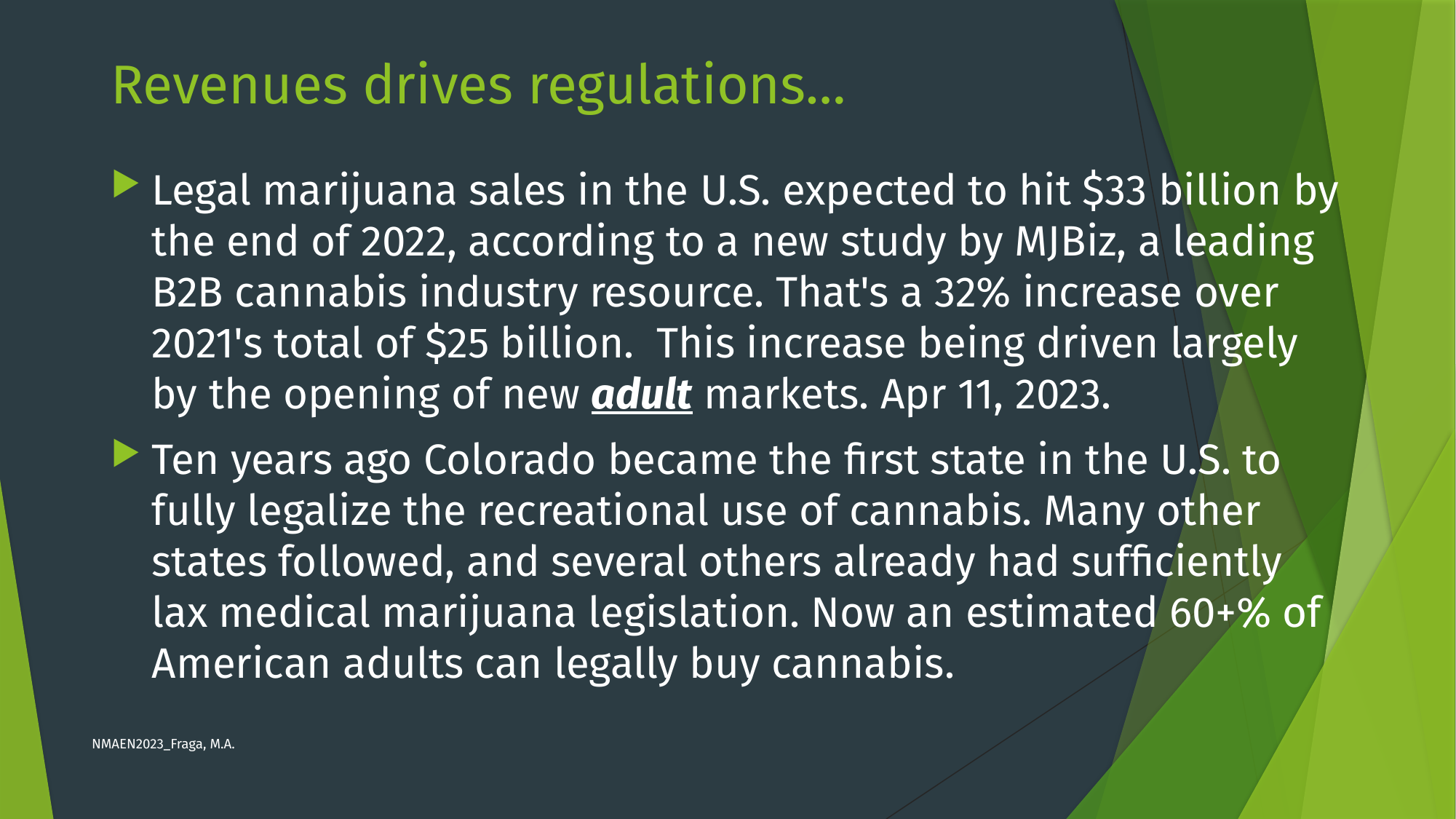

# Revenues drives regulations…
Legal marijuana sales in the U.S. expected to hit $33 billion by the end of 2022, according to a new study by MJBiz, a leading B2B cannabis industry resource. That's a 32% increase over 2021's total of $25 billion.  This increase being driven largely by the opening of new adult markets. Apr 11, 2023.
Ten years ago Colorado became the first state in the U.S. to fully legalize the recreational use of cannabis. Many other states followed, and several others already had sufficiently lax medical marijuana legislation. Now an estimated 60+% of American adults can legally buy cannabis.

NMAEN2023_Fraga, M.A.